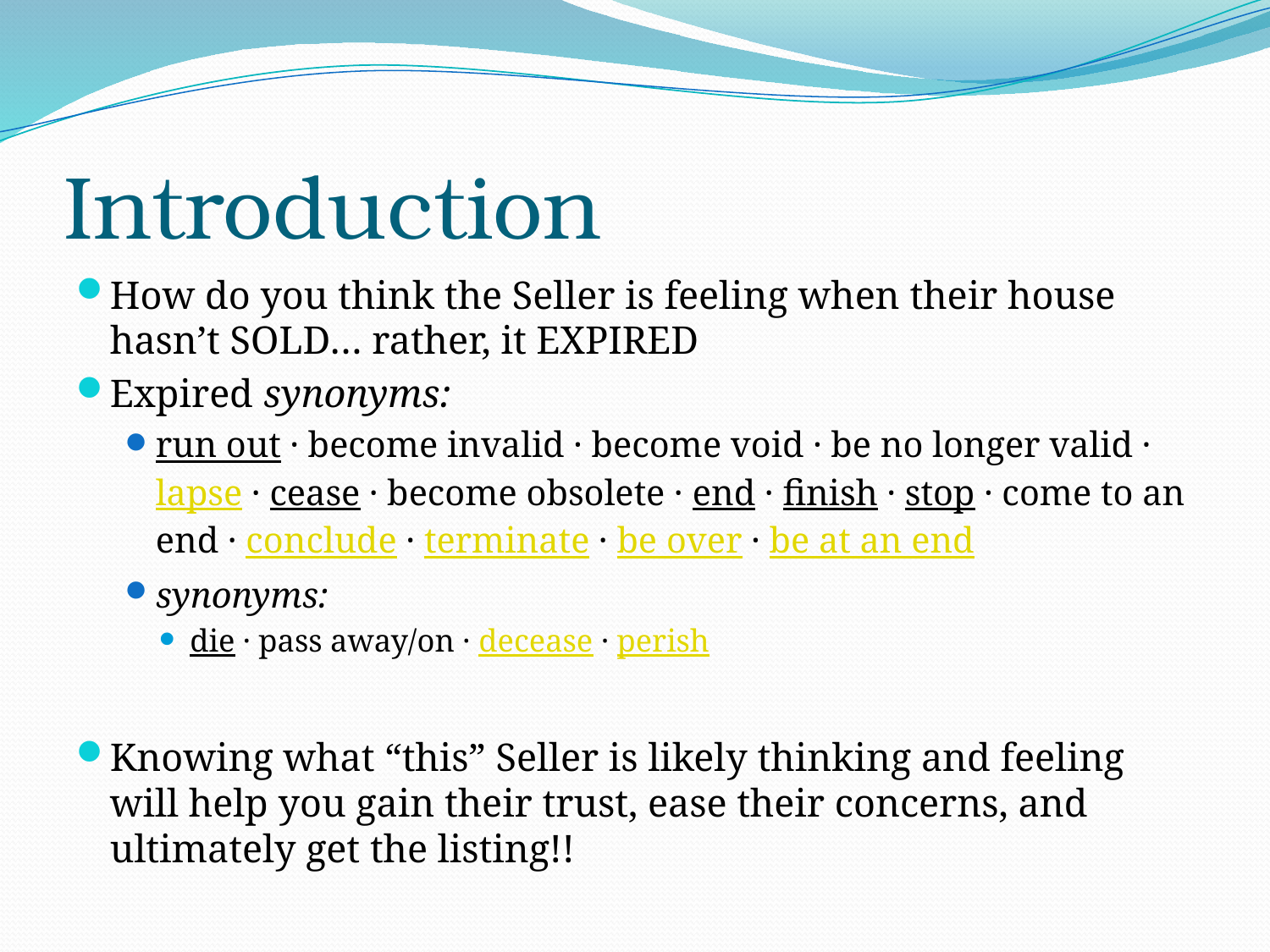

# Introduction
How do you think the Seller is feeling when their house hasn’t SOLD… rather, it EXPIRED
Expired synonyms:
run out · become invalid · become void · be no longer valid · lapse · cease · become obsolete · end · finish · stop · come to an end · conclude · terminate · be over · be at an end
synonyms:
die · pass away/on · decease · perish

Knowing what “this” Seller is likely thinking and feeling will help you gain their trust, ease their concerns, and ultimately get the listing!!